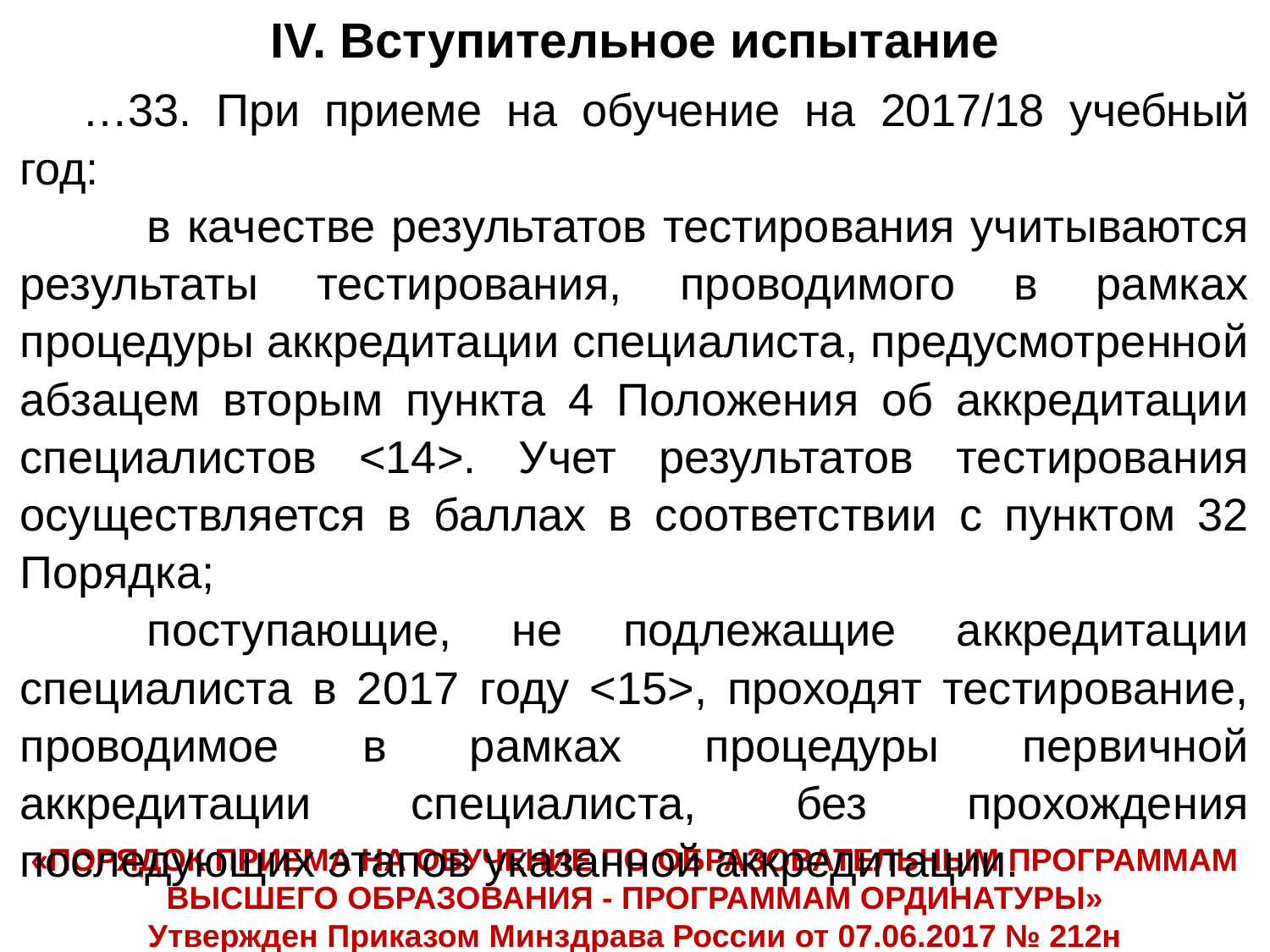

IV. Вступительное испытание
…33. При приеме на обучение на 2017/18 учебный год:
	в качестве результатов тестирования учитываются результаты тестирования, проводимого в рамках процедуры аккредитации специалиста, предусмотренной абзацем вторым пункта 4 Положения об аккредитации специалистов <14>. Учет результатов тестирования осуществляется в баллах в соответствии с пунктом 32 Порядка;
	поступающие, не подлежащие аккредитации специалиста в 2017 году <15>, проходят тестирование, проводимое в рамках процедуры первичной аккредитации специалиста, без прохождения последующих этапов указанной аккредитации.
«ПОРЯДОК ПРИЕМА НА ОБУЧЕНИЕ ПО ОБРАЗОВАТЕЛЬНЫМ ПРОГРАММАМ ВЫСШЕГО ОБРАЗОВАНИЯ - ПРОГРАММАМ ОРДИНАТУРЫ»
Утвержден Приказом Минздрава России от 07.06.2017 № 212н